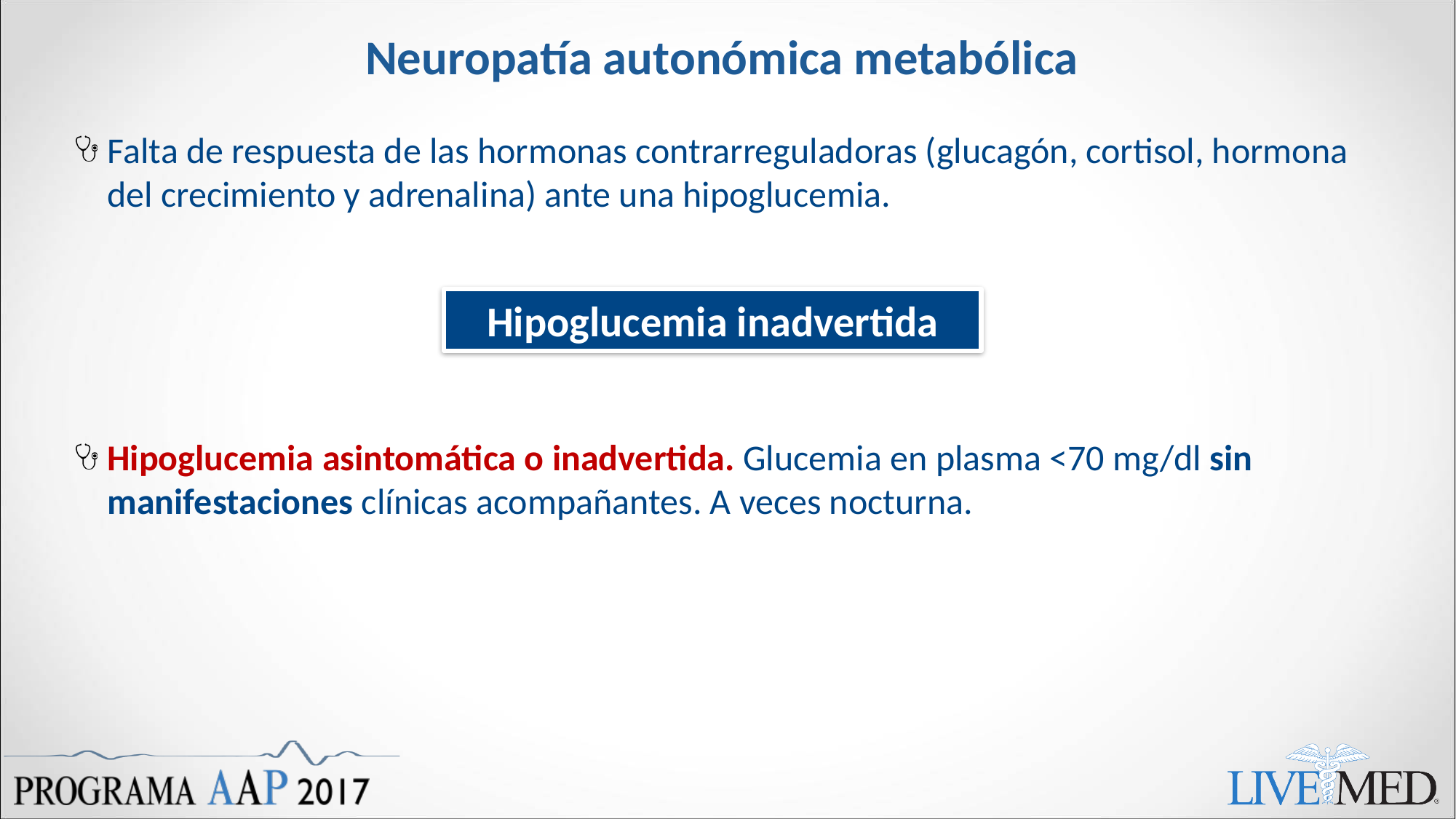

# Neuropatía autonómica metabólica
Falta de respuesta de las hormonas contrarreguladoras (glucagón, cortisol, hormona del crecimiento y adrenalina) ante una hipoglucemia.

Hipoglucemia asintomática o inadvertida. Glucemia en plasma <70 mg/dl sin manifestaciones clínicas acompañantes. A veces nocturna.

Hipoglucemia inadvertida